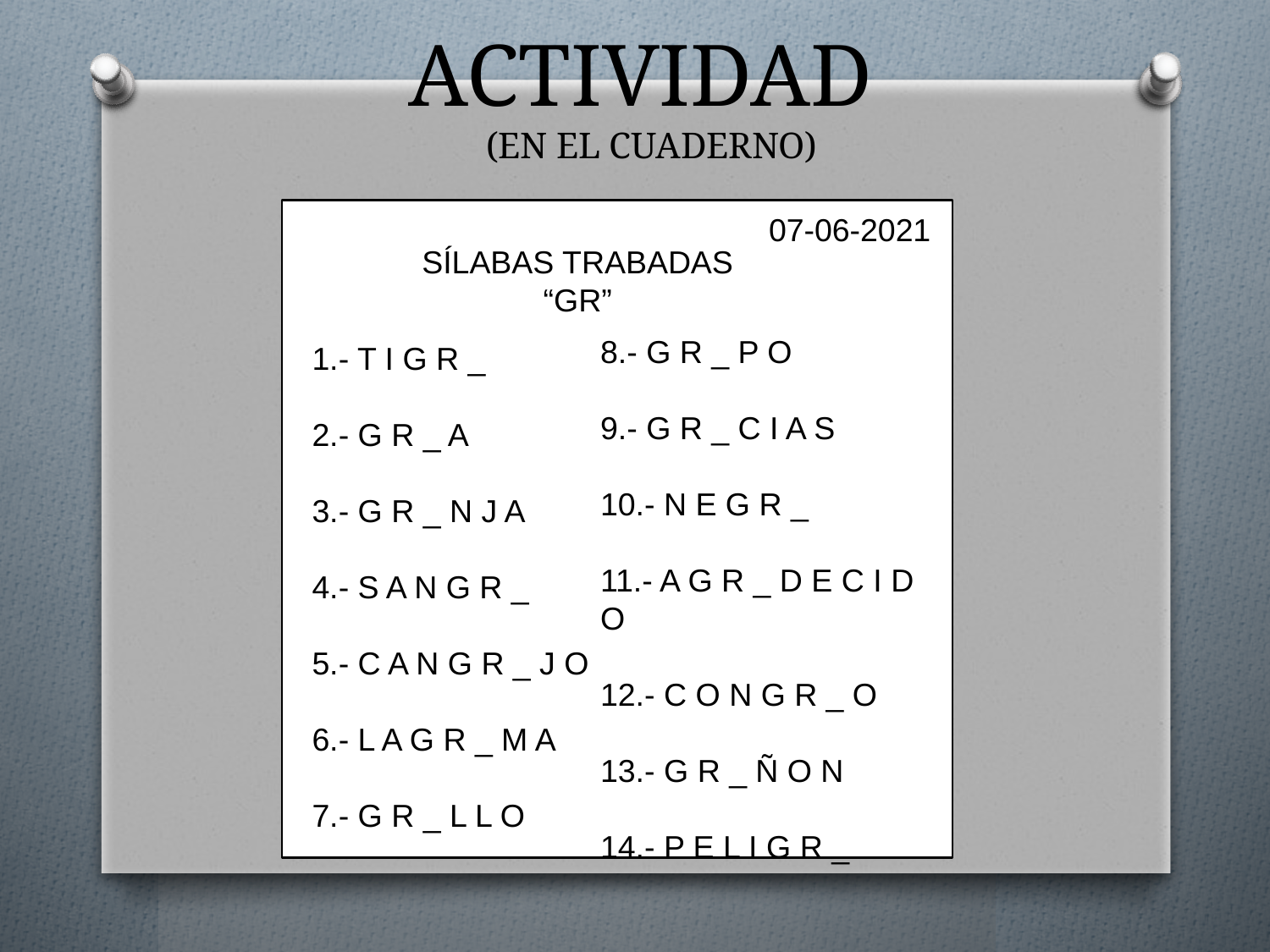

# ACTIVIDAD (EN EL CUADERNO)

07-06-2021
SÍLABAS TRABADAS
“GR”
8.- G R _ P O

9.- G R _ C I A S

10.- N E G R _

11.- A G R _ D E C I D O

12.- C O N G R _ O

13.- G R _ Ñ O N

14.- P E L I G R _

1.- T I G R _

2.- G R _ A

3.- G R _ N J A

4.- S A N G R _

5.- C A N G R _ J O

6.- L A G R _ M A

7.- G R _ L L O